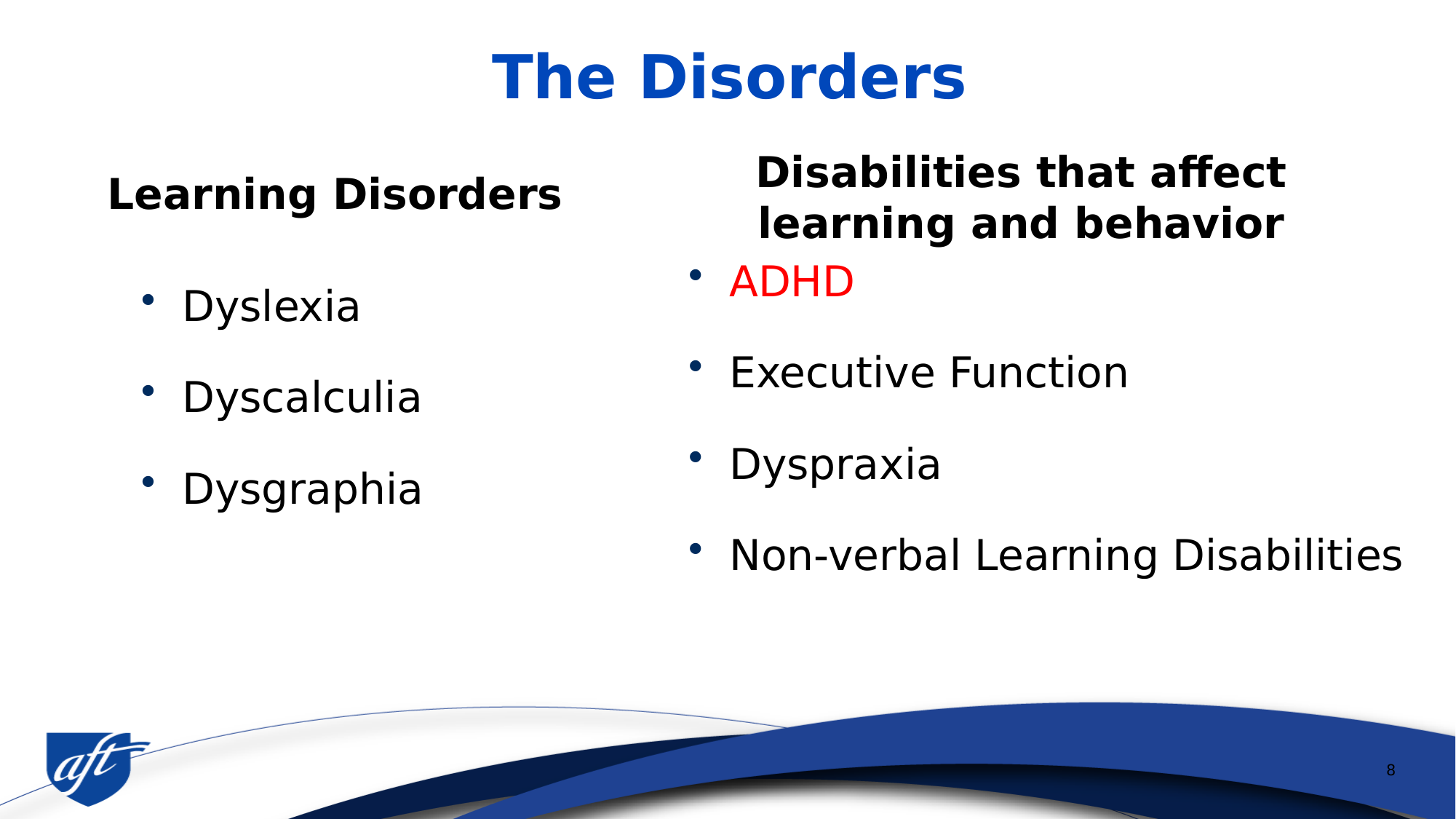

# The Disorders

Learning Disorders
Disabilities that affect learning and behavior
ADHD

Executive Function

Dyspraxia

Non-verbal Learning Disabilities

Dyslexia

Dyscalculia

Dysgraphia

8